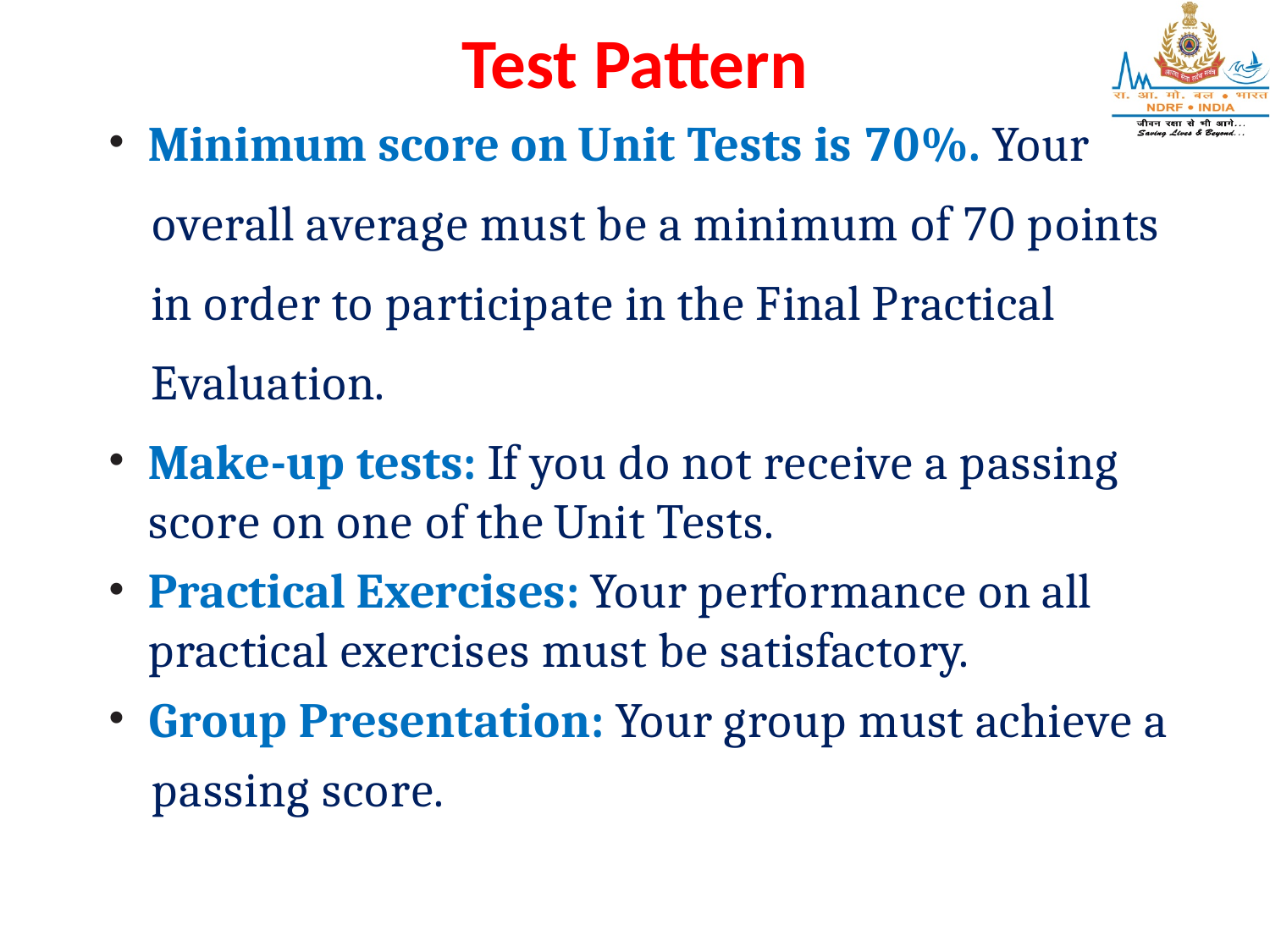

# Test Pattern
Minimum score on Unit Tests is 70%. Your
    overall average must be a minimum of 70 points
    in order to participate in the Final Practical
    Evaluation.
Make-up tests: If you do not receive a passing score on one of the Unit Tests.
Practical Exercises: Your performance on all practical exercises must be satisfactory.
Group Presentation: Your group must achieve a
    passing score.